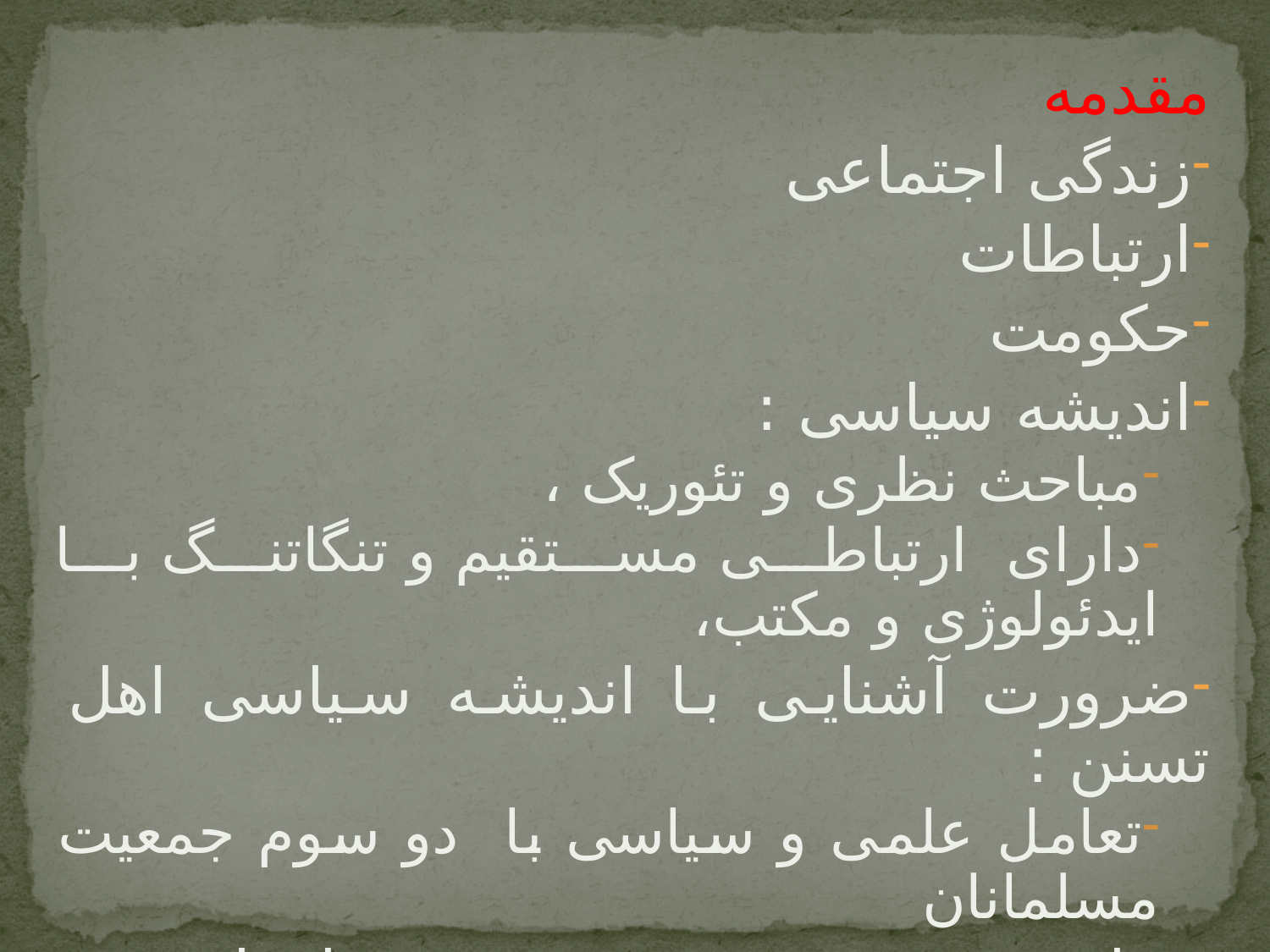

مقدمه
زندگی اجتماعی
ارتباطات
حکومت
اندیشه سیاسی :
مباحث نظری و تئوریک ،
دارای  ارتباطی مستقیم و تنگاتنگ با ایدئولوژی و مکتب،
ضرورت آشنایی با اندیشه سیاسی اهل تسنن :
تعامل علمی و سیاسی با  دو سوم جمعیت مسلمانان
فراز و نشیب و تغییر و تحول اندیشه سیاسی اهل تسنن متأثر از جریانات و تحولات سیاسی و حکومتی
تقسیم بندی سیر تغییرات و تحولات اندیشه سیاسی اهل تسنن به دو دوره متقدم و معاصر